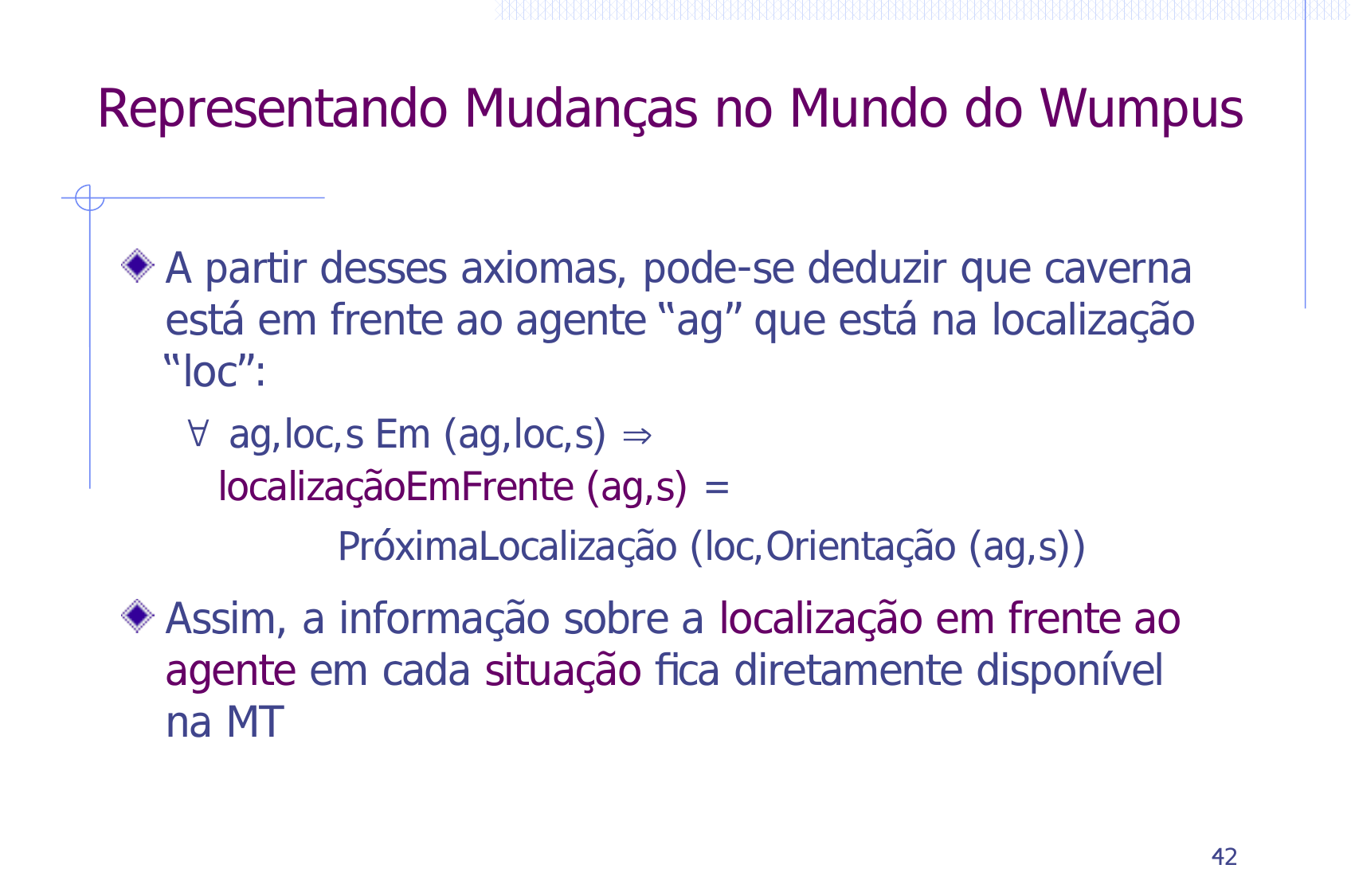

# Representando Mudanças no Mundo do Wumpus
A partir desses axiomas, pode-se deduzir que caverna está em frente ao agente “ag” que está na localização “loc”:
∀ ag,loc,s Em (ag,loc,s) ⇒
localizaçãoEmFrente (ag,s) =
		PróximaLocalização (loc,Orientação (ag,s))
Assim, a informação sobre a localização em frente ao agente em cada situação fica diretamente disponível  na MT
42